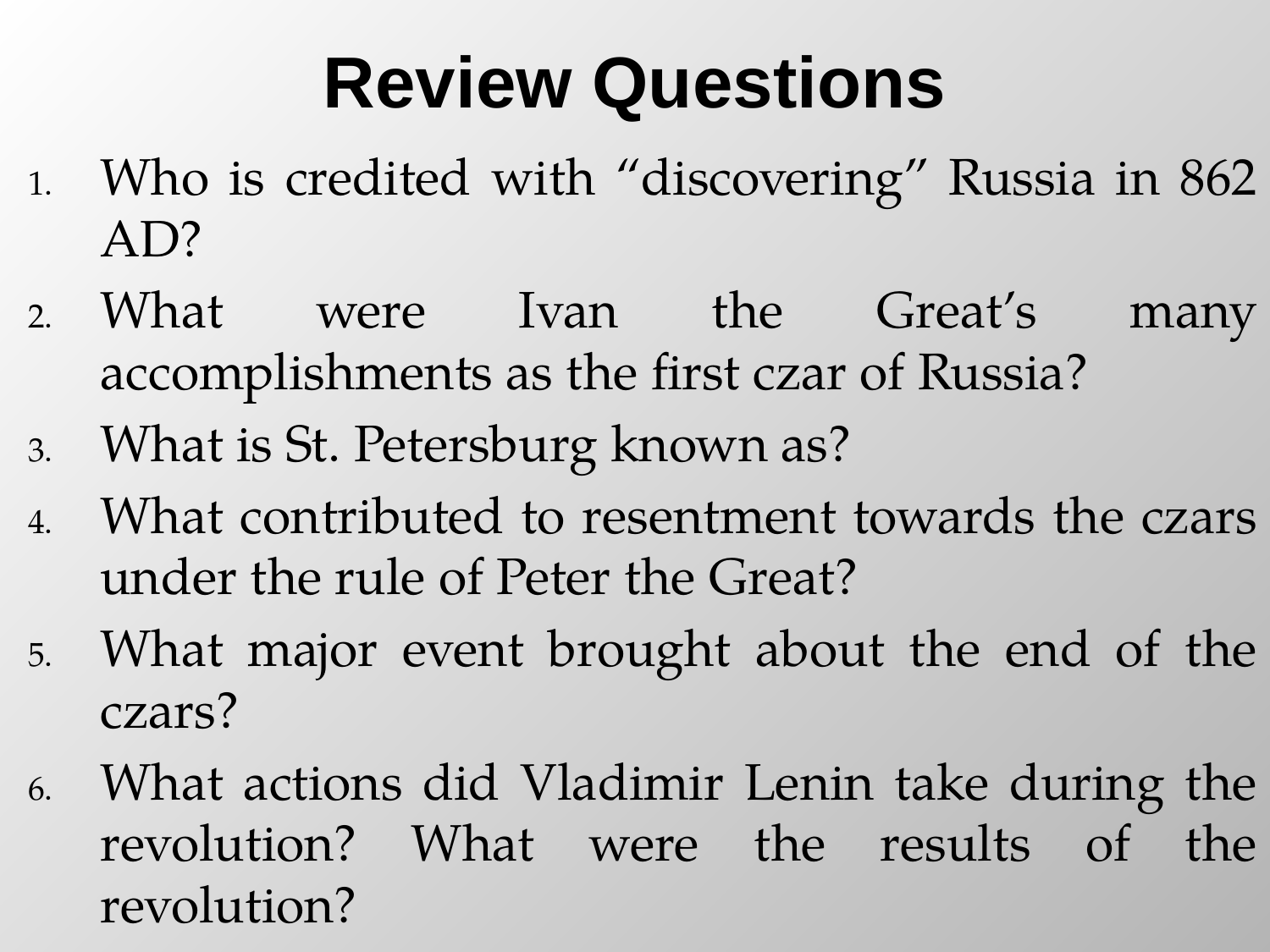

# Review Questions
Who is credited with “discovering” Russia in 862 AD?
What were Ivan the Great’s many accomplishments as the first czar of Russia?
What is St. Petersburg known as?
What contributed to resentment towards the czars under the rule of Peter the Great?
What major event brought about the end of the czars?
What actions did Vladimir Lenin take during the revolution? What were the results of the revolution?